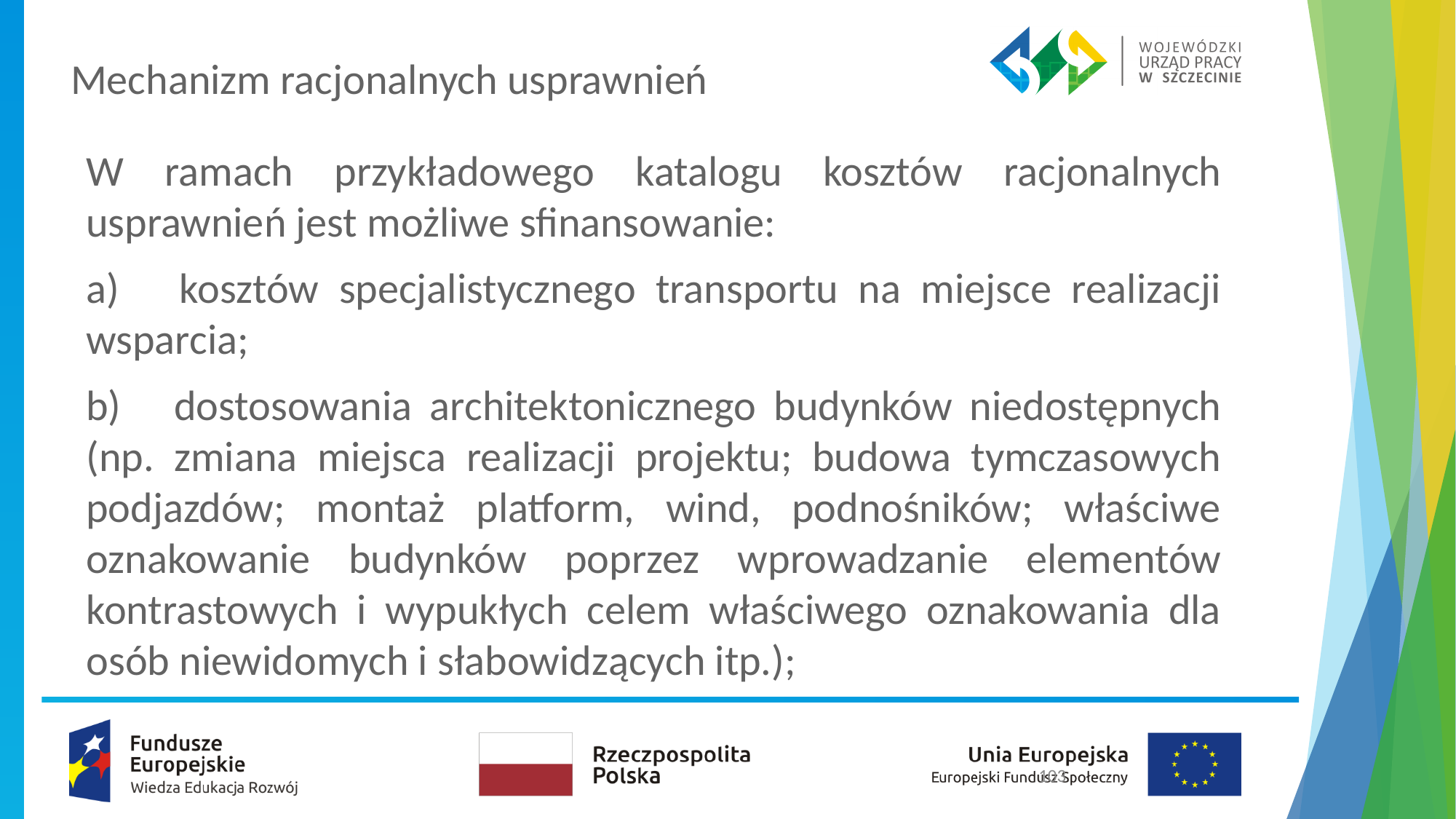

Mechanizm racjonalnych usprawnień
W ramach przykładowego katalogu kosztów racjonalnych usprawnień jest możliwe sfinansowanie:
a)   kosztów specjalistycznego transportu na miejsce realizacji wsparcia;
b)   dostosowania architektonicznego budynków niedostępnych (np. zmiana miejsca realizacji projektu; budowa tymczasowych podjazdów; montaż platform, wind, podnośników; właściwe oznakowanie budynków poprzez wprowadzanie elementów kontrastowych i wypukłych celem właściwego oznakowania dla osób niewidomych i słabowidzących itp.);

103